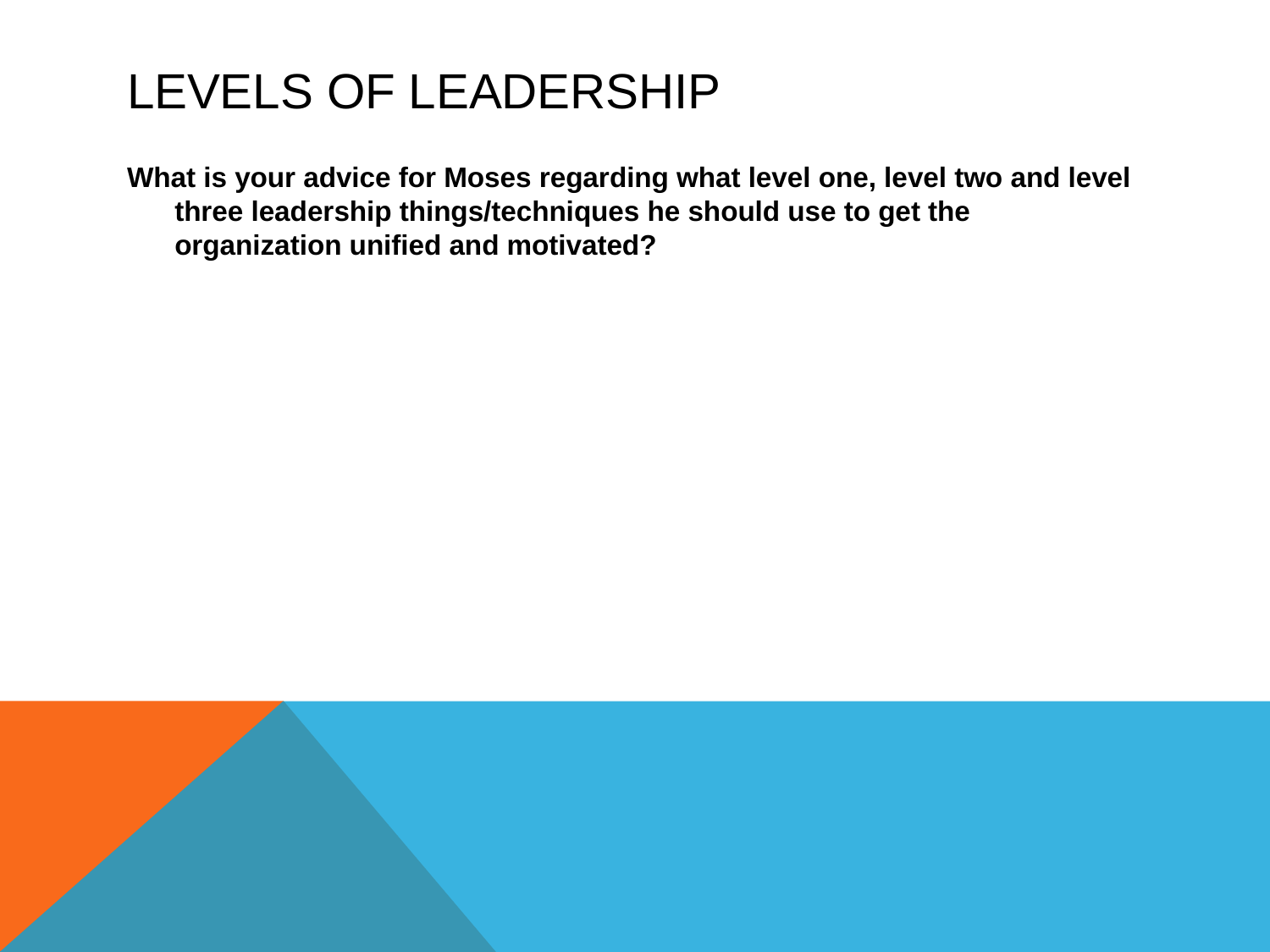

# Levels of Leadership
What is your advice for Moses regarding what level one, level two and level three leadership things/techniques he should use to get the organization unified and motivated?